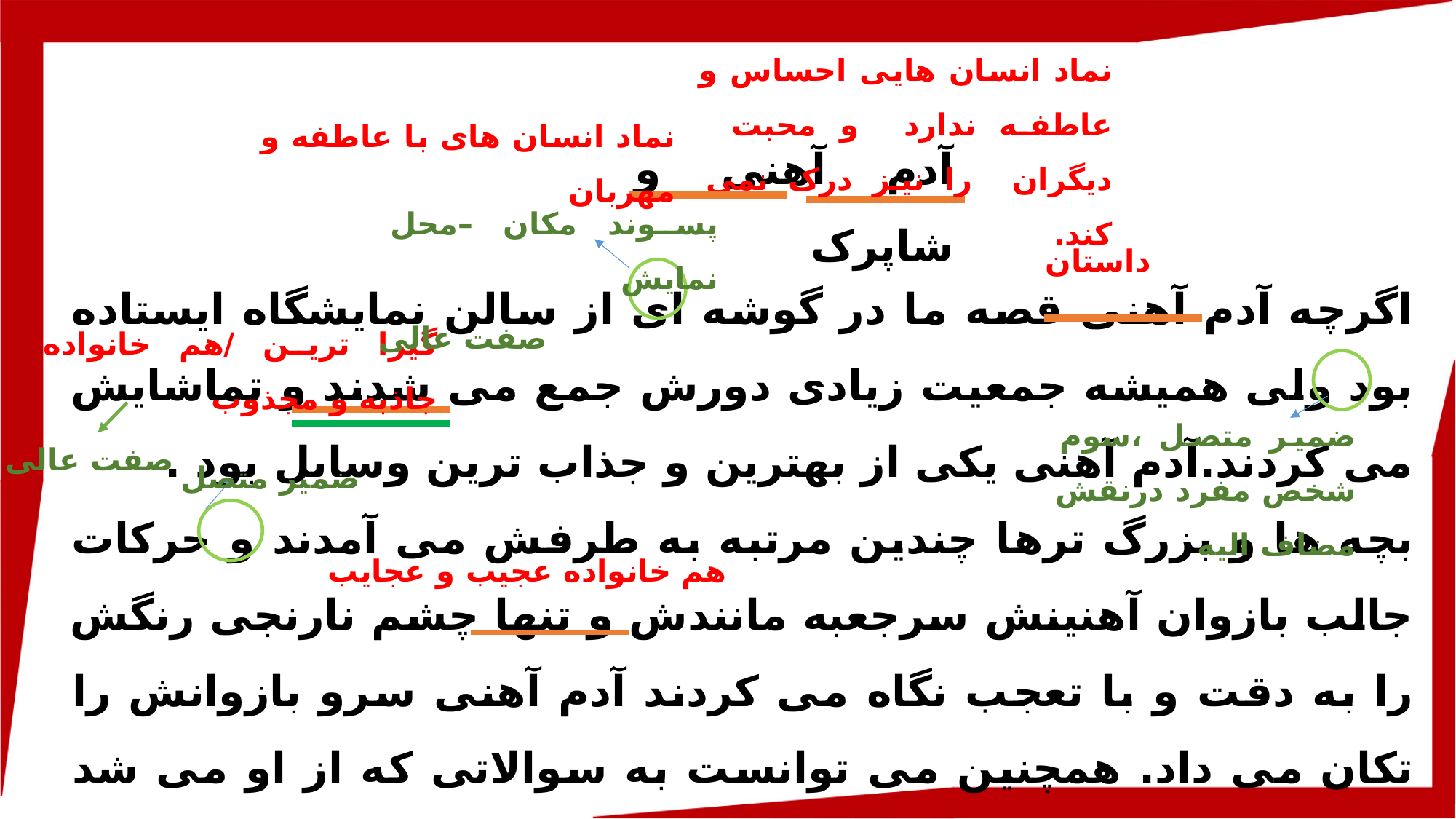

نماد انسان هایی احساس و عاطفه ندارد  و محبت  دیگران  را نیز درک نمی کند.
نماد انسان های با عاطفه و مهربان
آدم آهنی و شاپرک
پسوند مکان –محل نمایش
داستان
اگرچه آدم آهنی قصه ما در گوشه ای از سالن نمایشگاه ایستاده بود ولی همیشه جمعیت زیادی دورش جمع می شدند و تماشایش می کردند.آدم آهنی یکی از بهترین و جذاب ترین وسایل بود .
بچه ها و بزرگ ترها چندین مرتبه به طرفش می آمدند و حرکات جالب بازوان آهنینش سرجعبه مانندش و تنها چشم نارنجی رنگش را به دقت و با تعجب نگاه می کردند آدم آهنی سرو بازوانش را تکان می داد. همچنین می توانست به سوالاتی که از او می شد جواب بدهد البته نه به هر سوالی بلکه فقط سوالاتی که از قبل روی دیوار کنارش نوشته شده بود.

صفت عالی
گیرا ترین /هم خانواده جاذبه و مجذوب

ضمیر متصل ،سوم شخص مفرد درنقش مضاف الیه
صفت عالی
ضمیر متصل

هم خانواده عجیب و عجایب